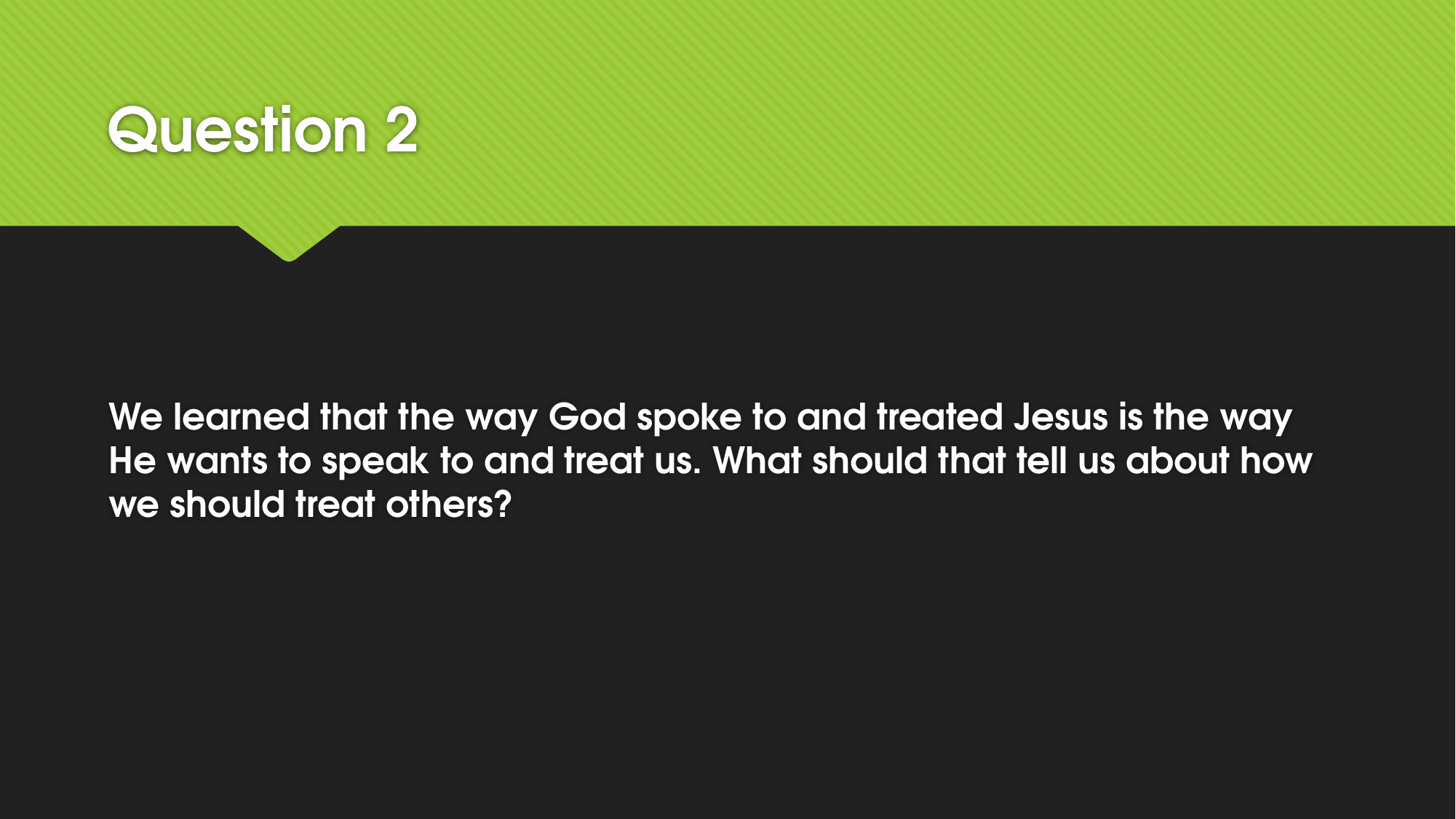

# Question 2
We learned that the way God spoke to and treated Jesus is the way He wants to speak to and treat us. What should that tell us about how we should treat others?